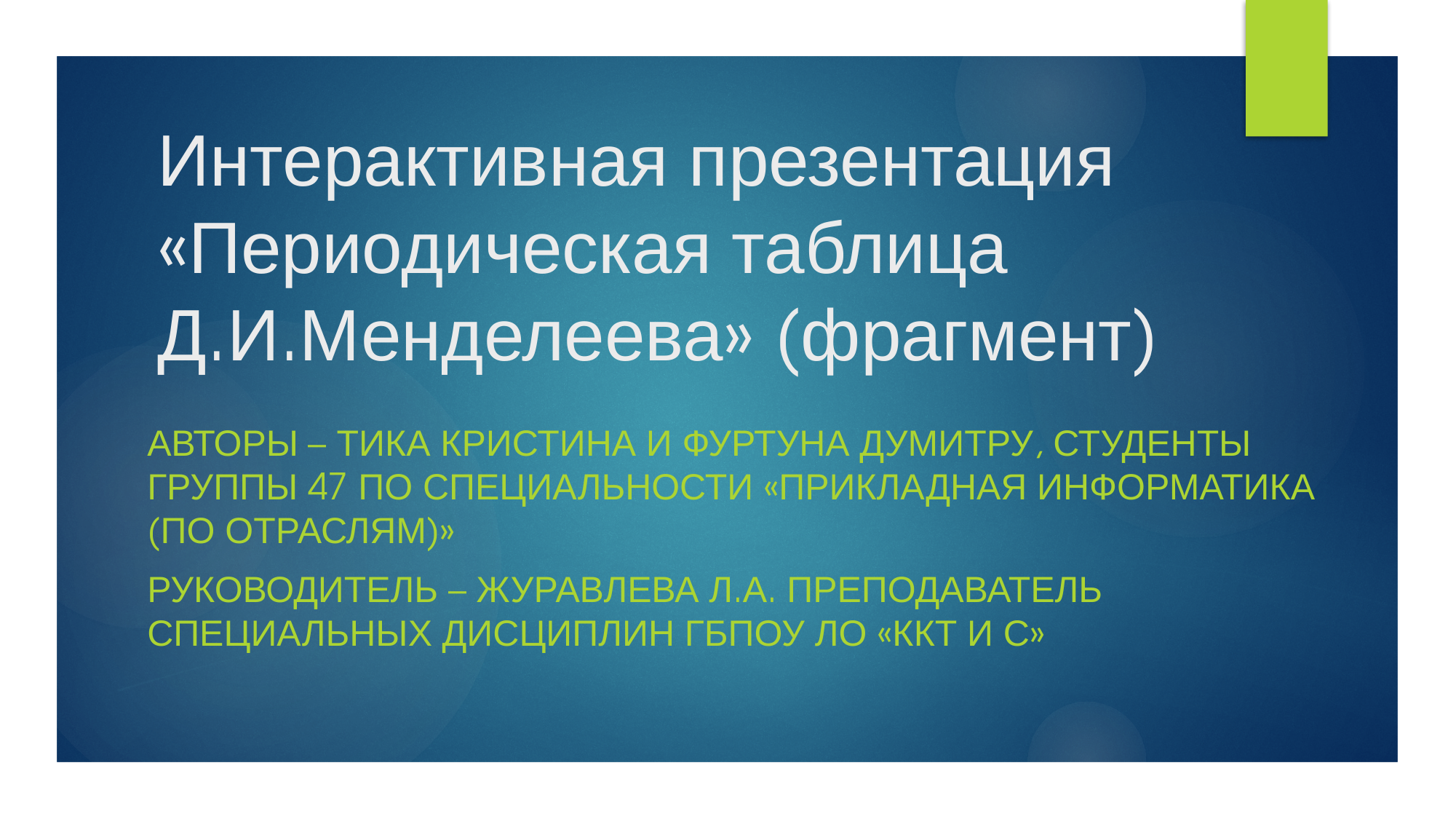

# Интерактивная презентация «Периодическая таблица Д.И.Менделеева» (фрагмент)
Авторы – Тика кристина и фуртуна думитру, студенты группы 47 по специальности «прикладная информатика (по отраслям)»
Руководитель – журавлева л.а. преподаватель специальных дисциплин гбпоу ло «ккт и с»